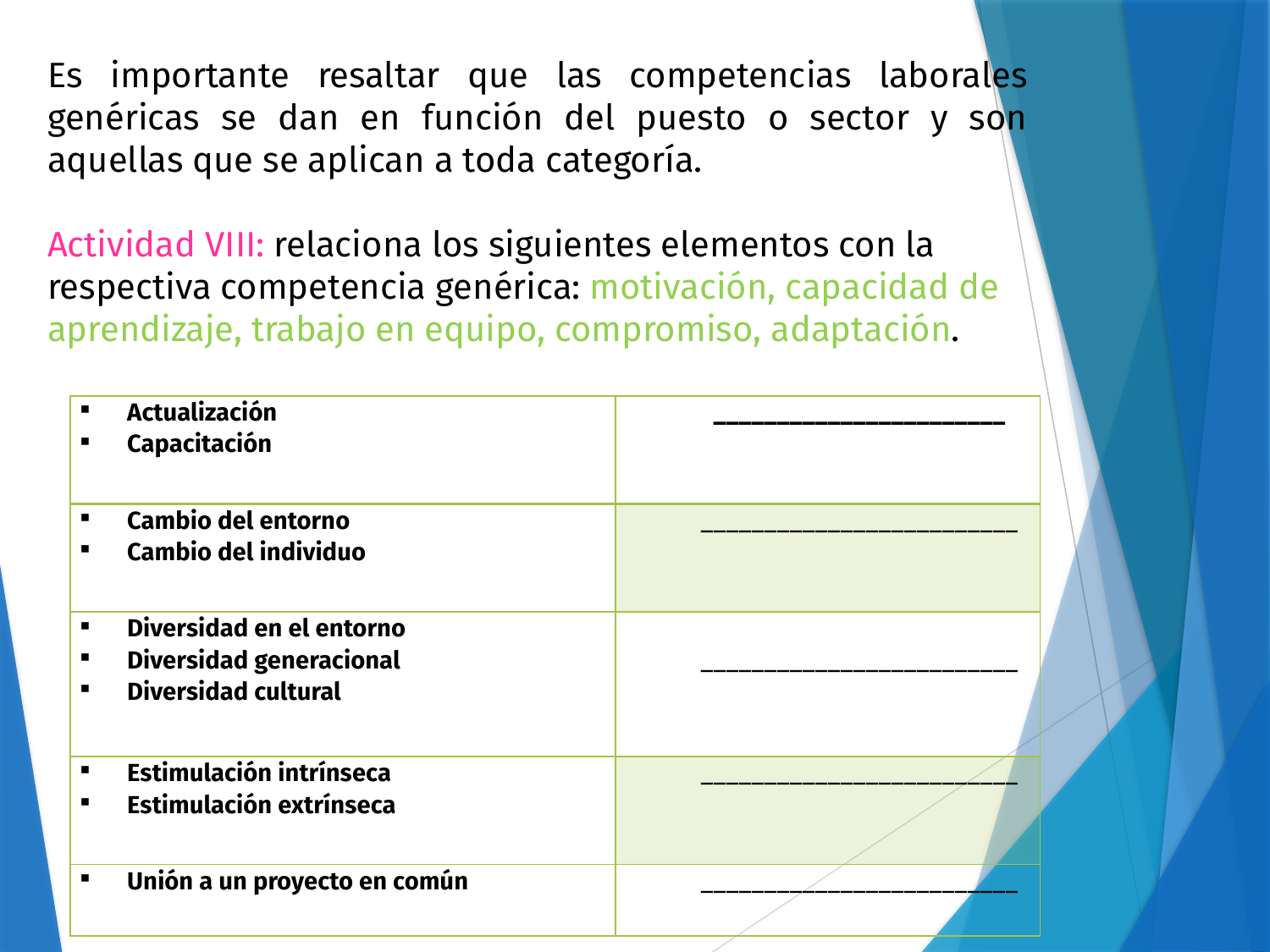

Es importante resaltar que las competencias laborales genéricas se dan en función del puesto o sector y son aquellas que se aplican a toda categoría.

Actividad VIII: relaciona los siguientes elementos con la respectiva competencia genérica: motivación, capacidad de aprendizaje, trabajo en equipo, compromiso, adaptación.
| Actualización Capacitación | \_\_\_\_\_\_\_\_\_\_\_\_\_\_\_\_\_\_\_\_\_\_\_ |
| --- | --- |
| Cambio del entorno Cambio del individuo | \_\_\_\_\_\_\_\_\_\_\_\_\_\_\_\_\_\_\_\_\_\_\_\_\_ |
| Diversidad en el entorno Diversidad generacional Diversidad cultural | \_\_\_\_\_\_\_\_\_\_\_\_\_\_\_\_\_\_\_\_\_\_\_\_\_ |
| Estimulación intrínseca Estimulación extrínseca | \_\_\_\_\_\_\_\_\_\_\_\_\_\_\_\_\_\_\_\_\_\_\_\_\_ |
| Unión a un proyecto en común | \_\_\_\_\_\_\_\_\_\_\_\_\_\_\_\_\_\_\_\_\_\_\_\_\_ |